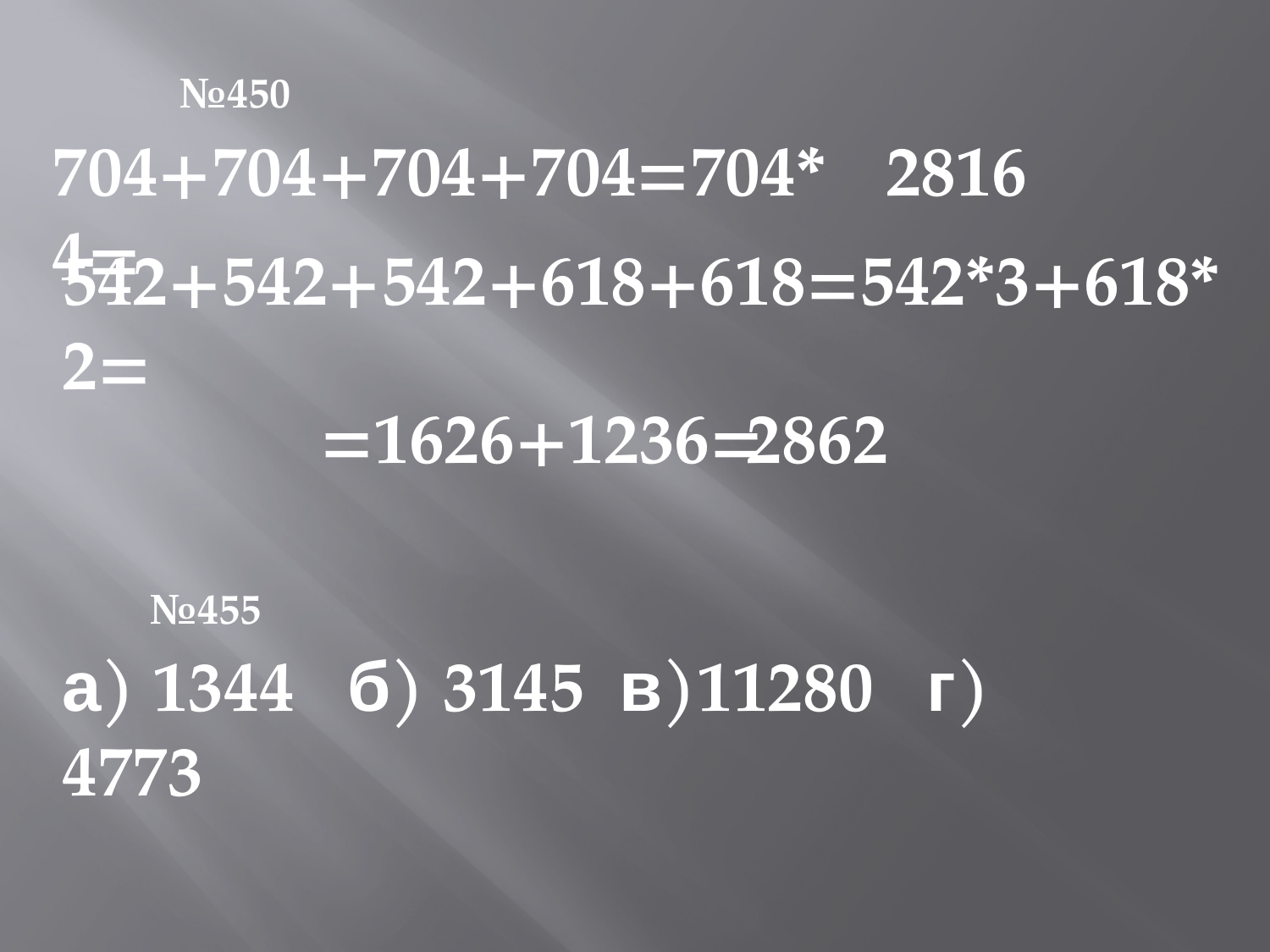

№450
704+704+704+704=704*4=
2816
542+542+542+618+618=542*3+618*2=
=1626+1236=
2862
№455
а) 1344   б) 3145  в)11280   г) 4773